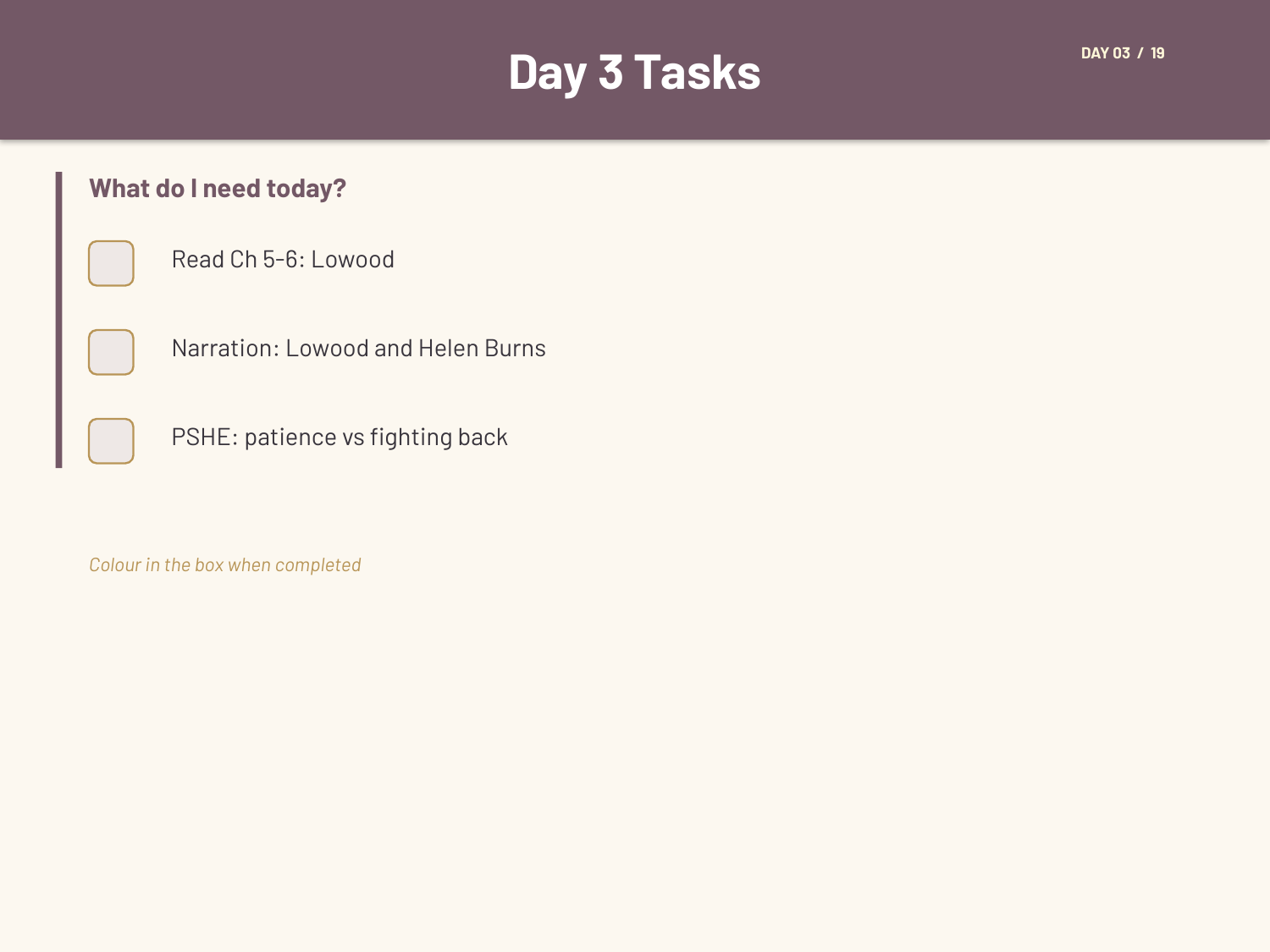

Day 3 Tasks
DAY 03  /  19
What do I need today?

Read Ch 5-6: Lowood

Narration: Lowood and Helen Burns

PSHE: patience vs fighting back

Colour in the box when completed